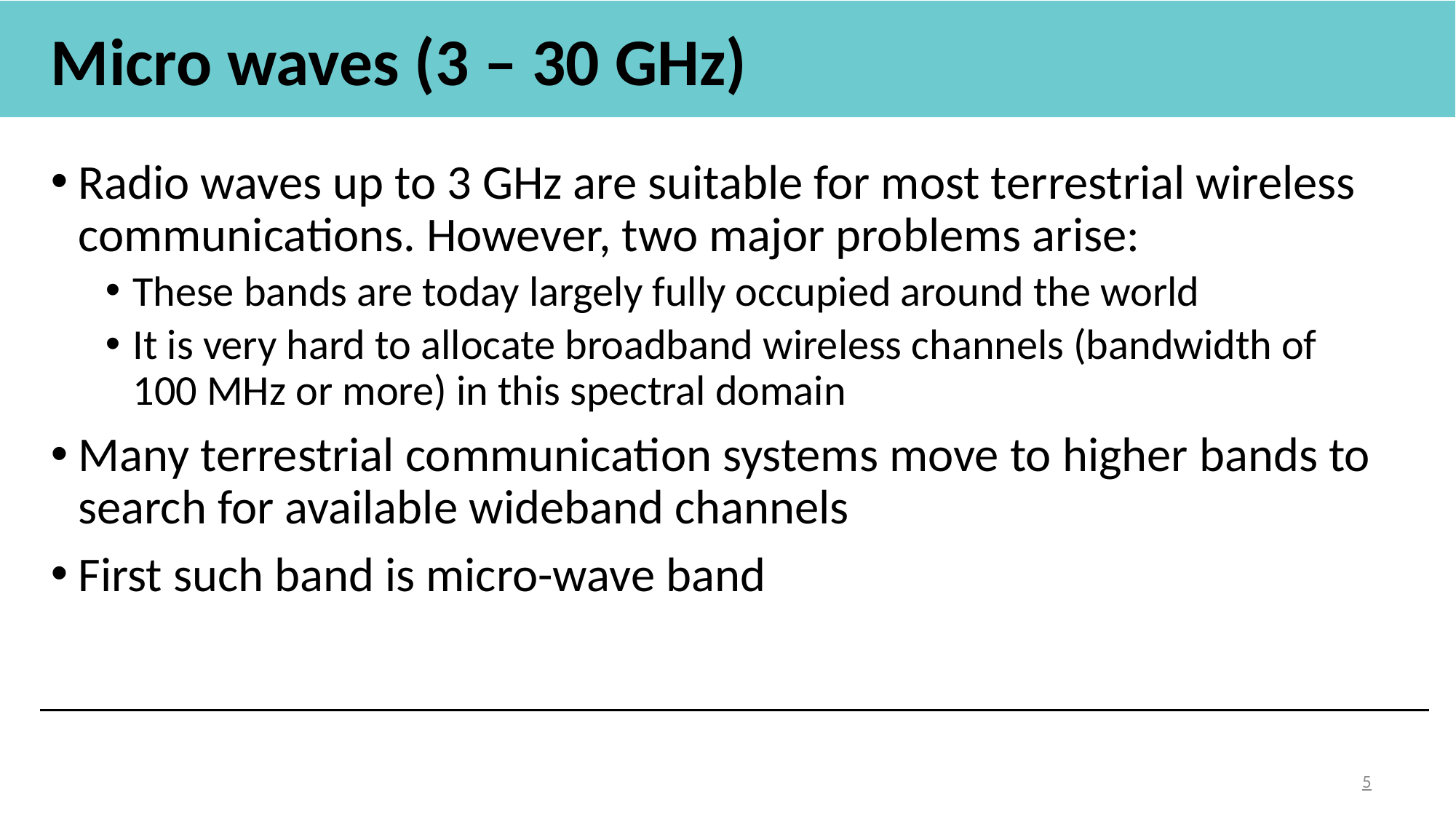

# Micro waves (3 – 30 GHz)
Radio waves up to 3 GHz are suitable for most terrestrial wireless communications. However, two major problems arise:
These bands are today largely fully occupied around the world
It is very hard to allocate broadband wireless channels (bandwidth of 100 MHz or more) in this spectral domain
Many terrestrial communication systems move to higher bands to search for available wideband channels
First such band is micro-wave band